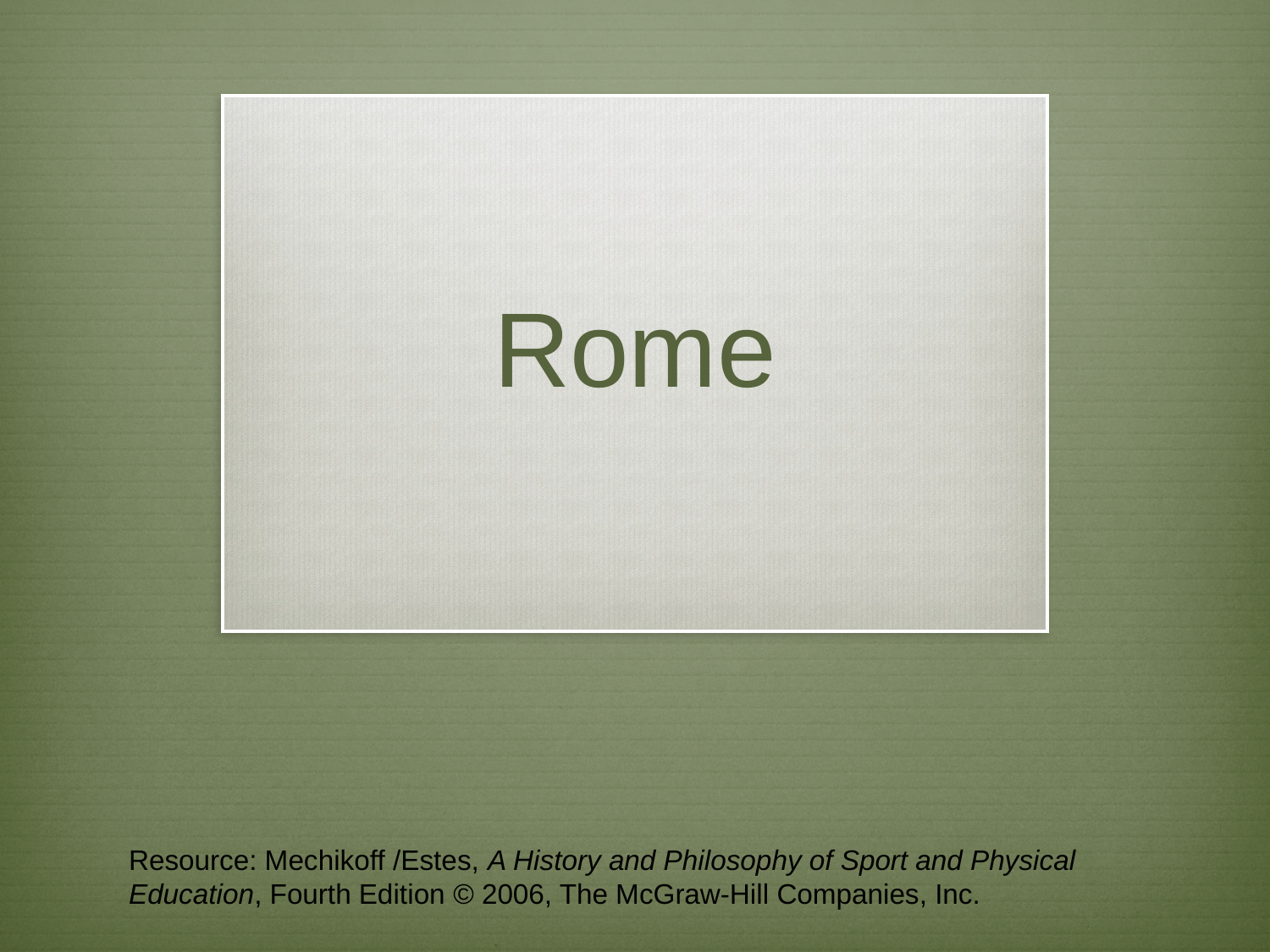

# Rome

Resource: Mechikoff /Estes, A History and Philosophy of Sport and Physical Education, Fourth Edition © 2006, The McGraw-Hill Companies, Inc.